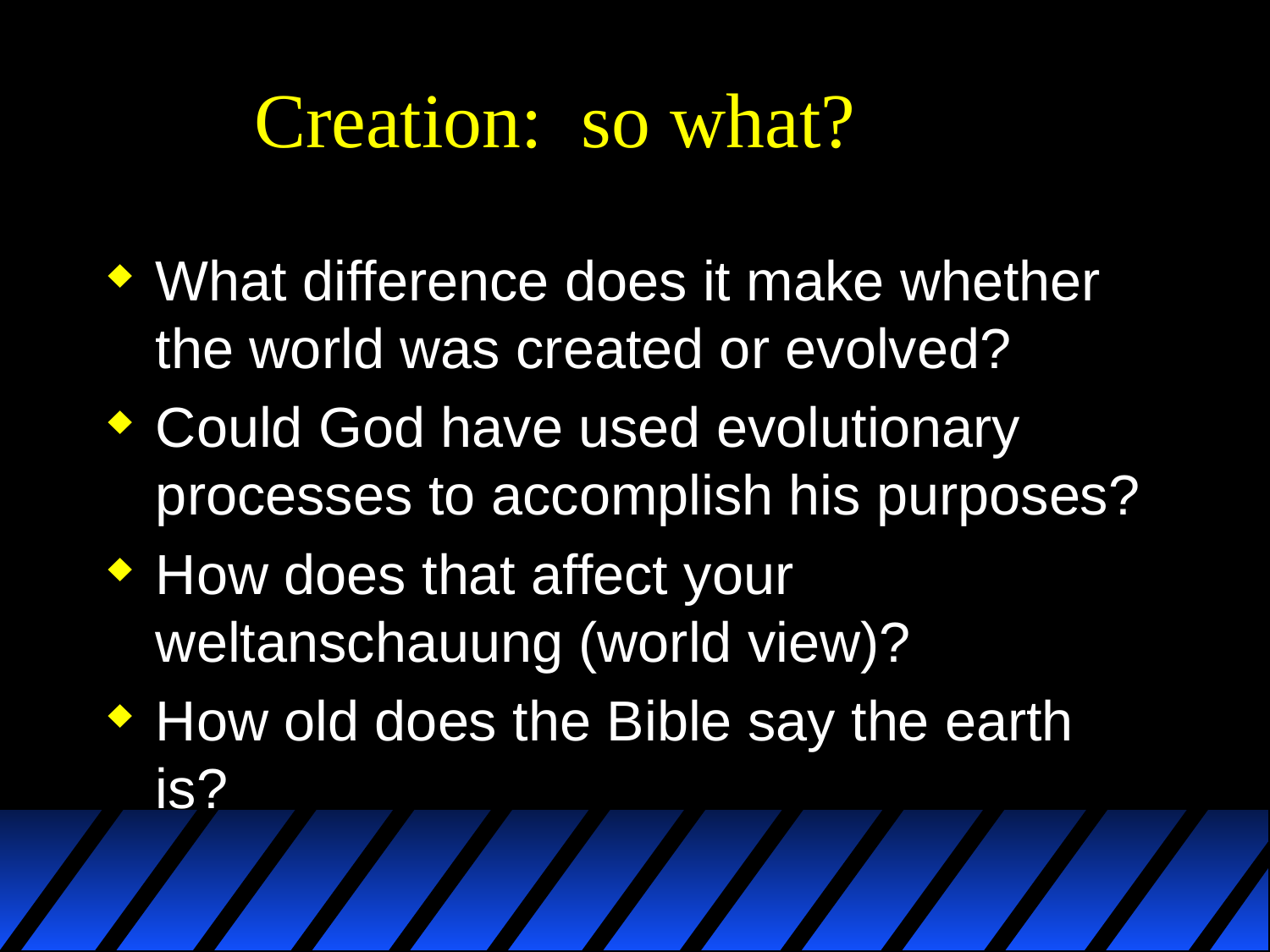

# Creation:  so what?
What difference does it make whether the world was created or evolved?
Could God have used evolutionary processes to accomplish his purposes?
How does that affect your weltanschauung (world view)?
How old does the Bible say the earth is?